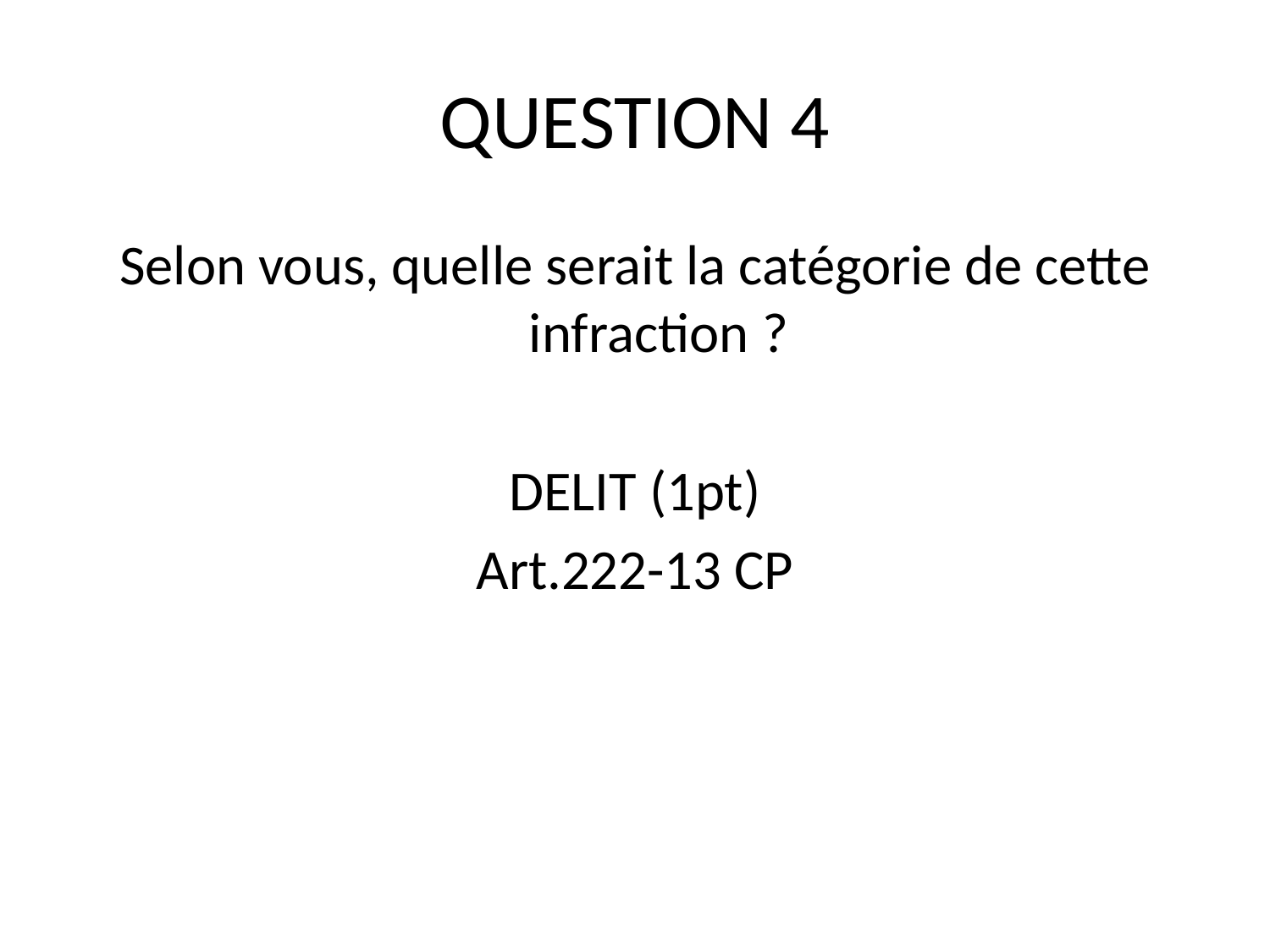

# QUESTION 4
Selon vous, quelle serait la catégorie de cette infraction ?

DELIT (1pt)
Art.222-13 CP